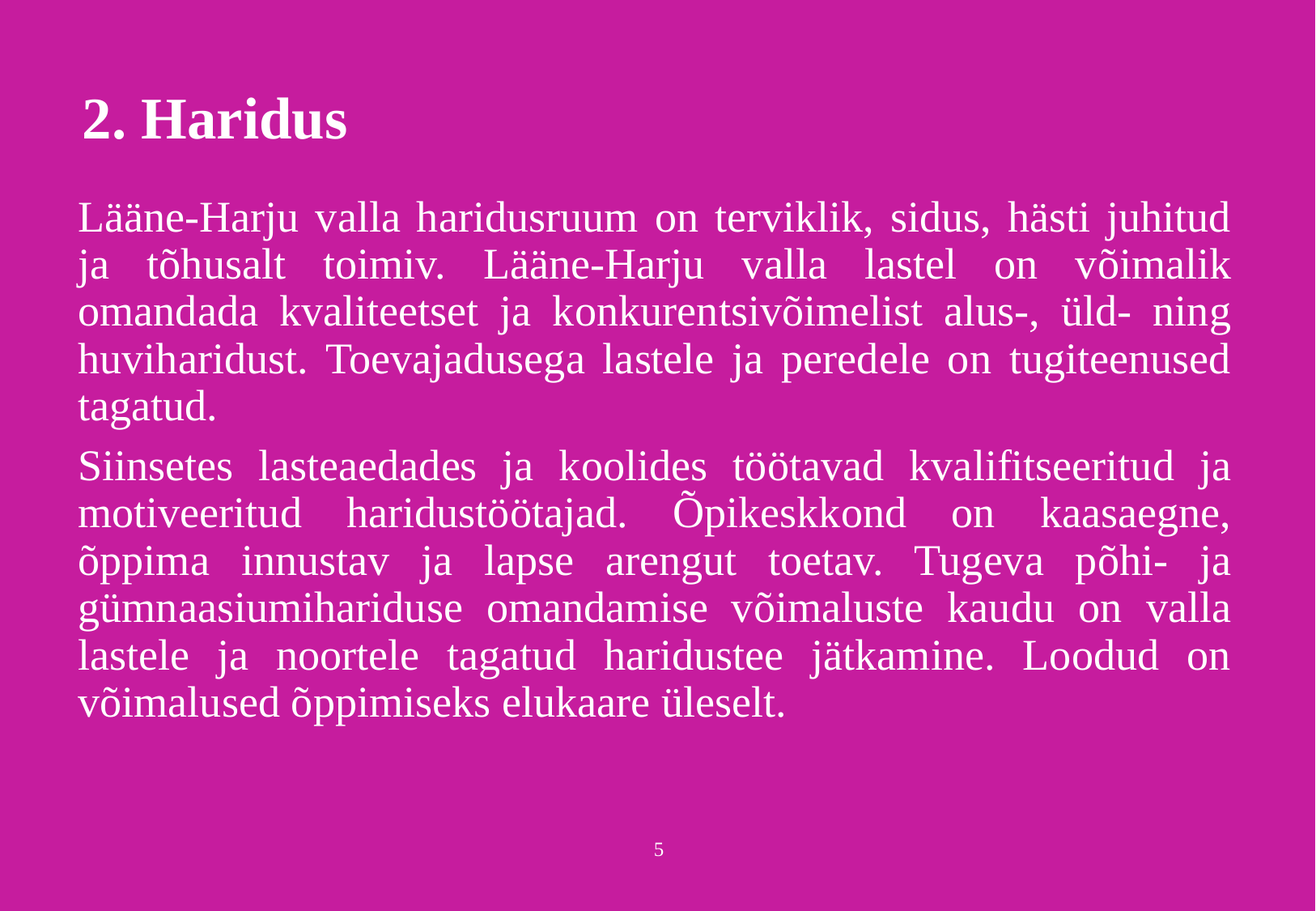

2. Haridus
Lääne-Harju valla haridusruum on terviklik, sidus, hästi juhitud ja tõhusalt toimiv. Lääne-Harju valla lastel on võimalik omandada kvaliteetset ja konkurentsivõimelist alus-, üld- ning huviharidust. Toevajadusega lastele ja peredele on tugiteenused tagatud.
Siinsetes lasteaedades ja koolides töötavad kvalifitseeritud ja motiveeritud haridustöötajad. Õpikeskkond on kaasaegne, õppima innustav ja lapse arengut toetav. Tugeva põhi- ja gümnaasiumihariduse omandamise võimaluste kaudu on valla lastele ja noortele tagatud haridustee jätkamine. Loodud on võimalused õppimiseks elukaare üleselt.
5